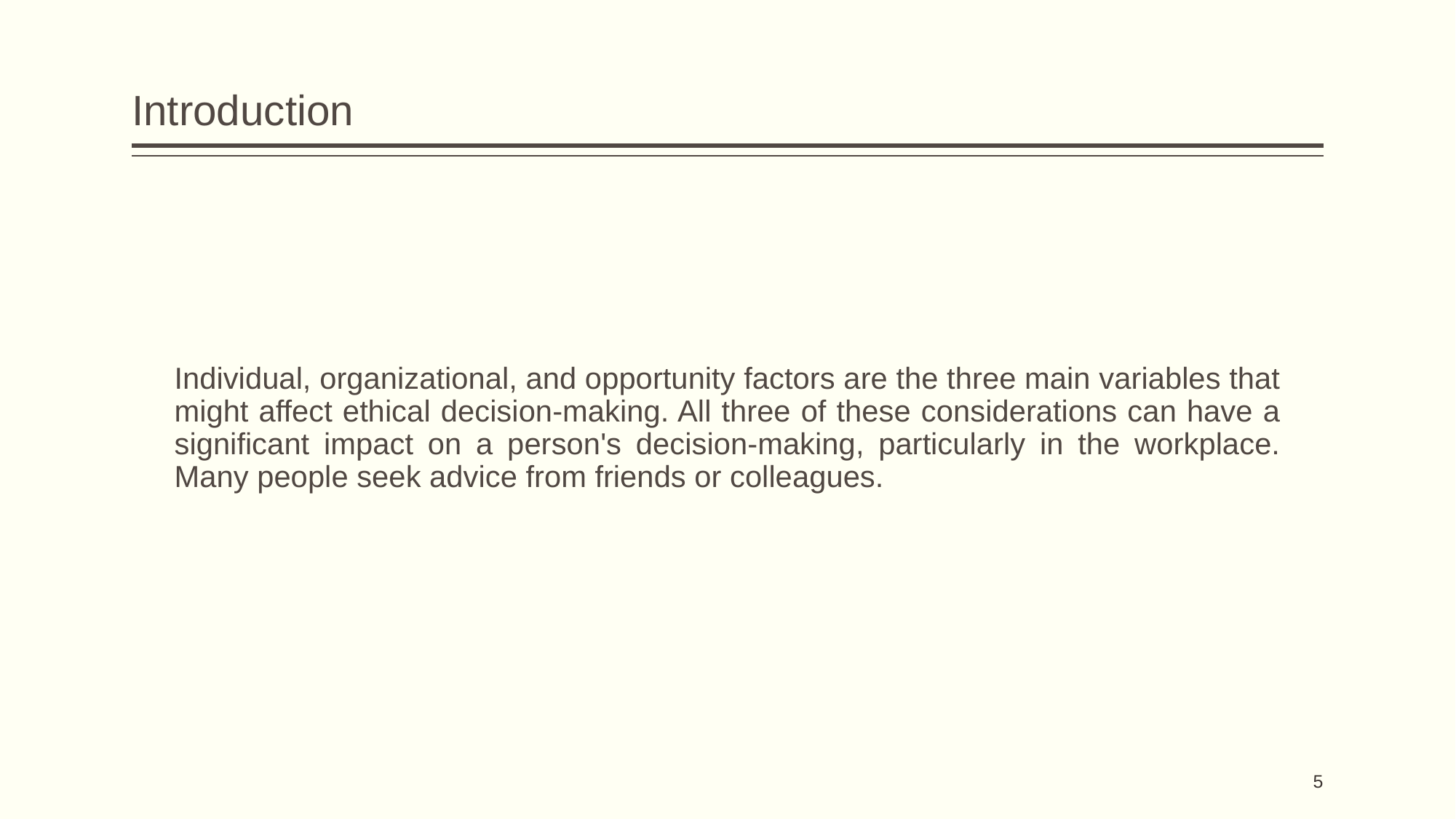

# Introduction
Individual, organizational, and opportunity factors are the three main variables that might affect ethical decision-making. All three of these considerations can have a significant impact on a person's decision-making, particularly in the workplace. Many people seek advice from friends or colleagues.
5